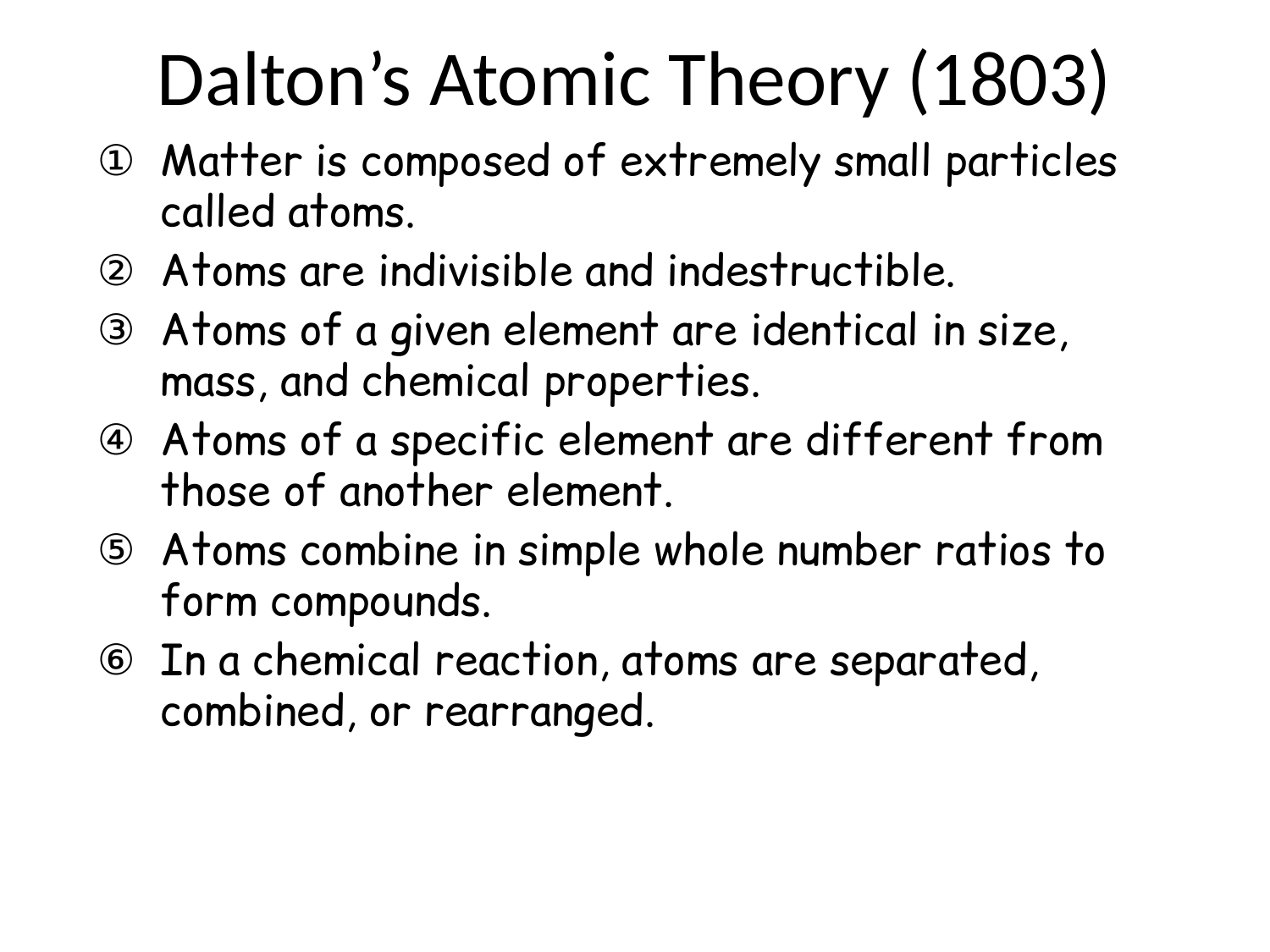

# Dalton’s Atomic Theory (1803)
Matter is composed of extremely small particles called atoms.
Atoms are indivisible and indestructible.
Atoms of a given element are identical in size, mass, and chemical properties.
Atoms of a specific element are different from those of another element.
Atoms combine in simple whole number ratios to form compounds.
In a chemical reaction, atoms are separated, combined, or rearranged.